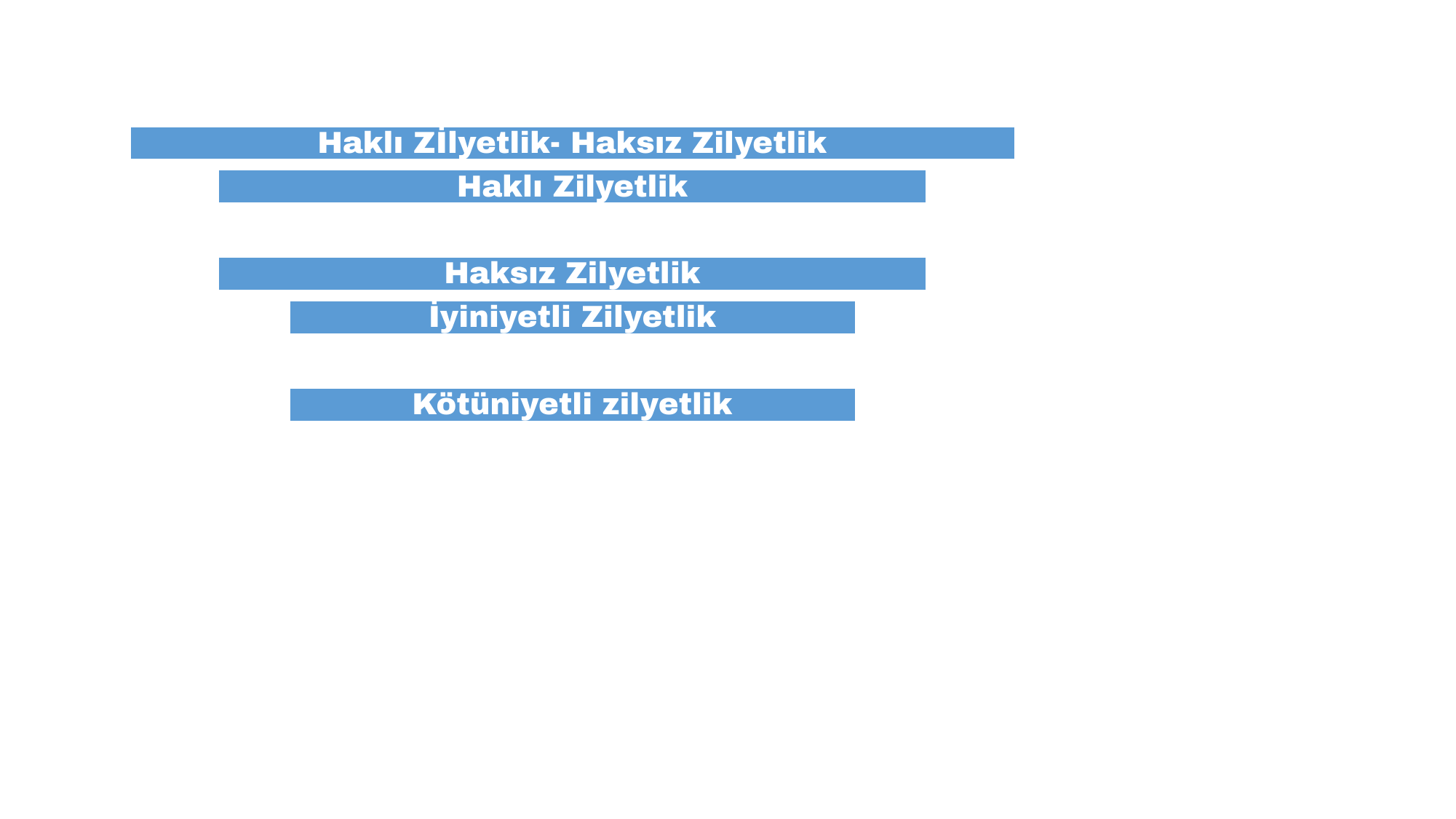

Haklı Zİlyetlik- Haksız Zilyetlik
Haklı Zilyetlik
Haksız Zilyetlik
İyiniyetli Zilyetlik
Kötüniyetli zilyetlik